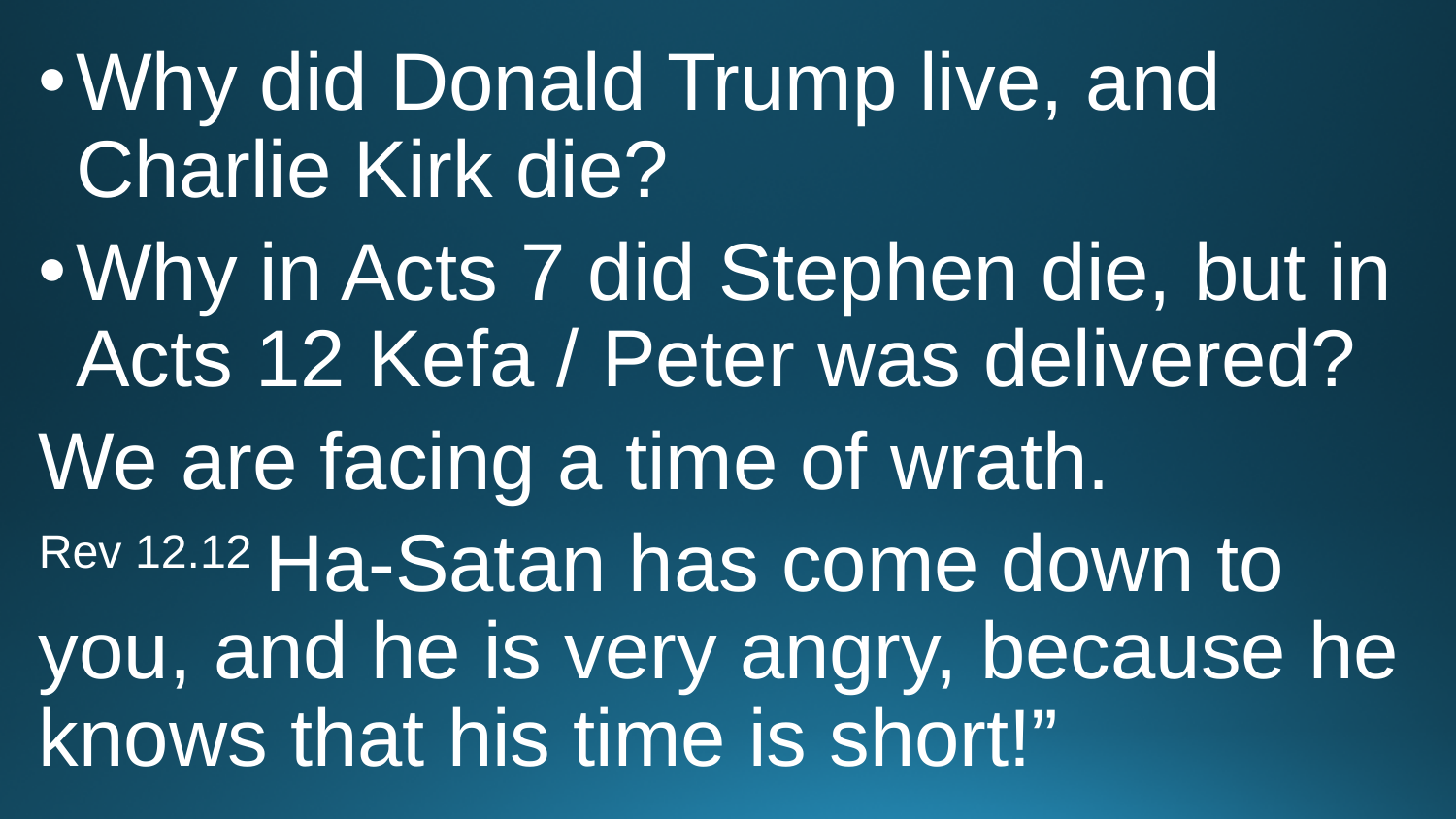

Why did Donald Trump live, and Charlie Kirk die?
Why in Acts 7 did Stephen die, but in Acts 12 Kefa / Peter was delivered?
We are facing a time of wrath.
Rev 12.12 Ha-Satan has come down to you, and he is very angry, because he knows that his time is short!”